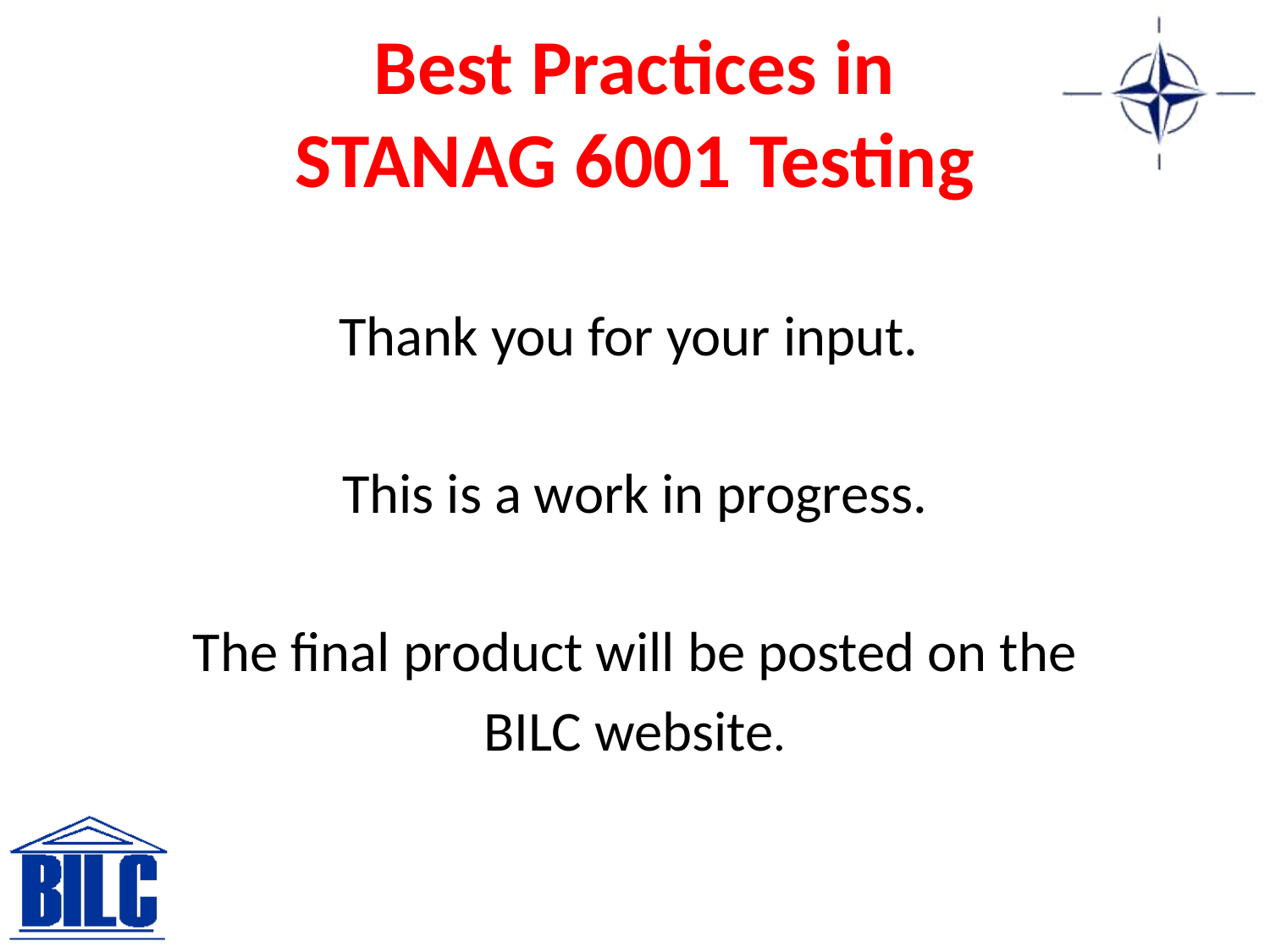

# Best Practices in STANAG 6001 Testing

Thank you for your input.

This is a work in progress.

The final product will be posted on the
BILC website.